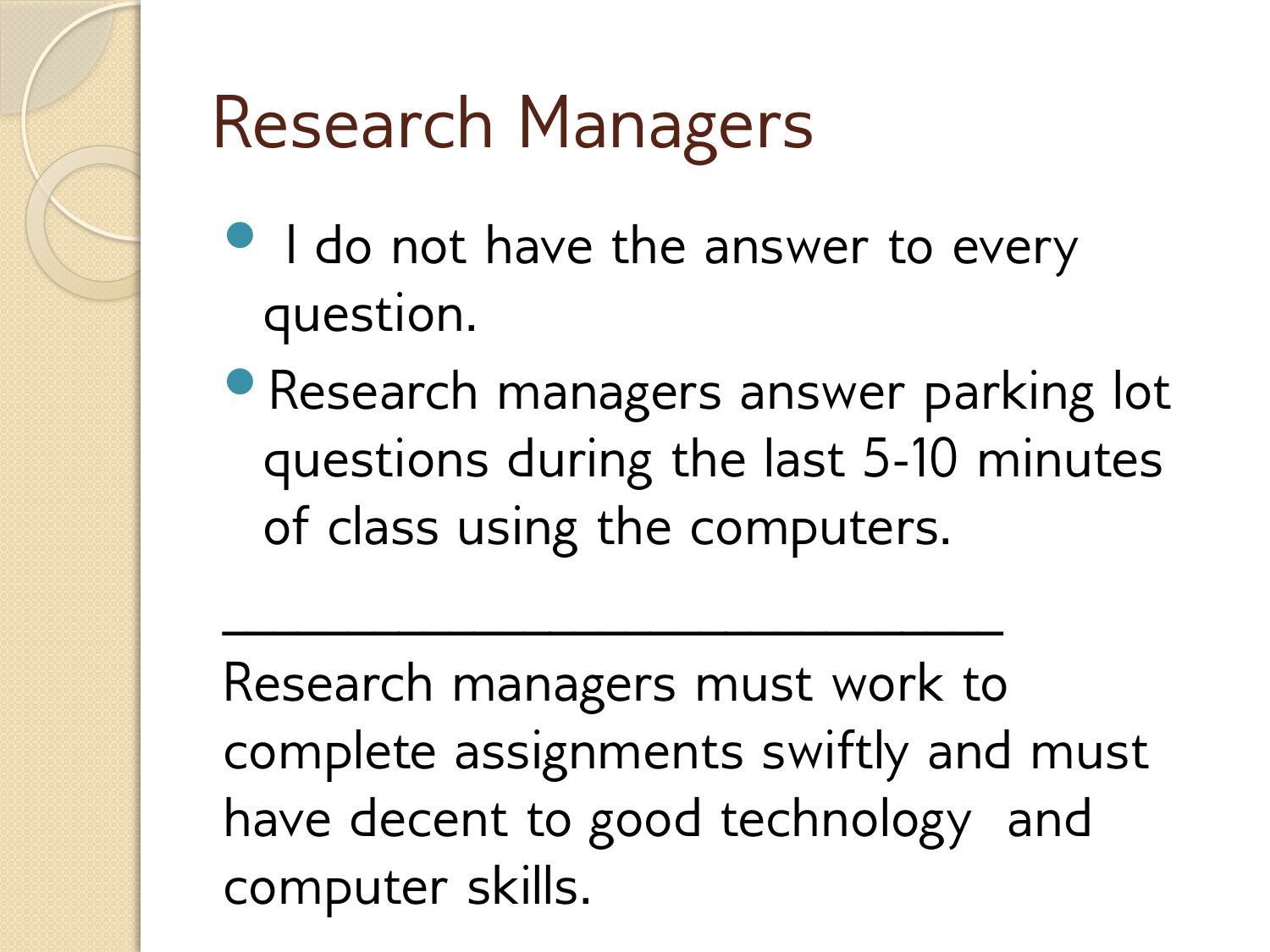

# Research Managers
 I do not have the answer to every question.
Research managers answer parking lot questions during the last 5-10 minutes of class using the computers.
_______________________________
Research managers must work to complete assignments swiftly and must have decent to good technology  and computer skills.